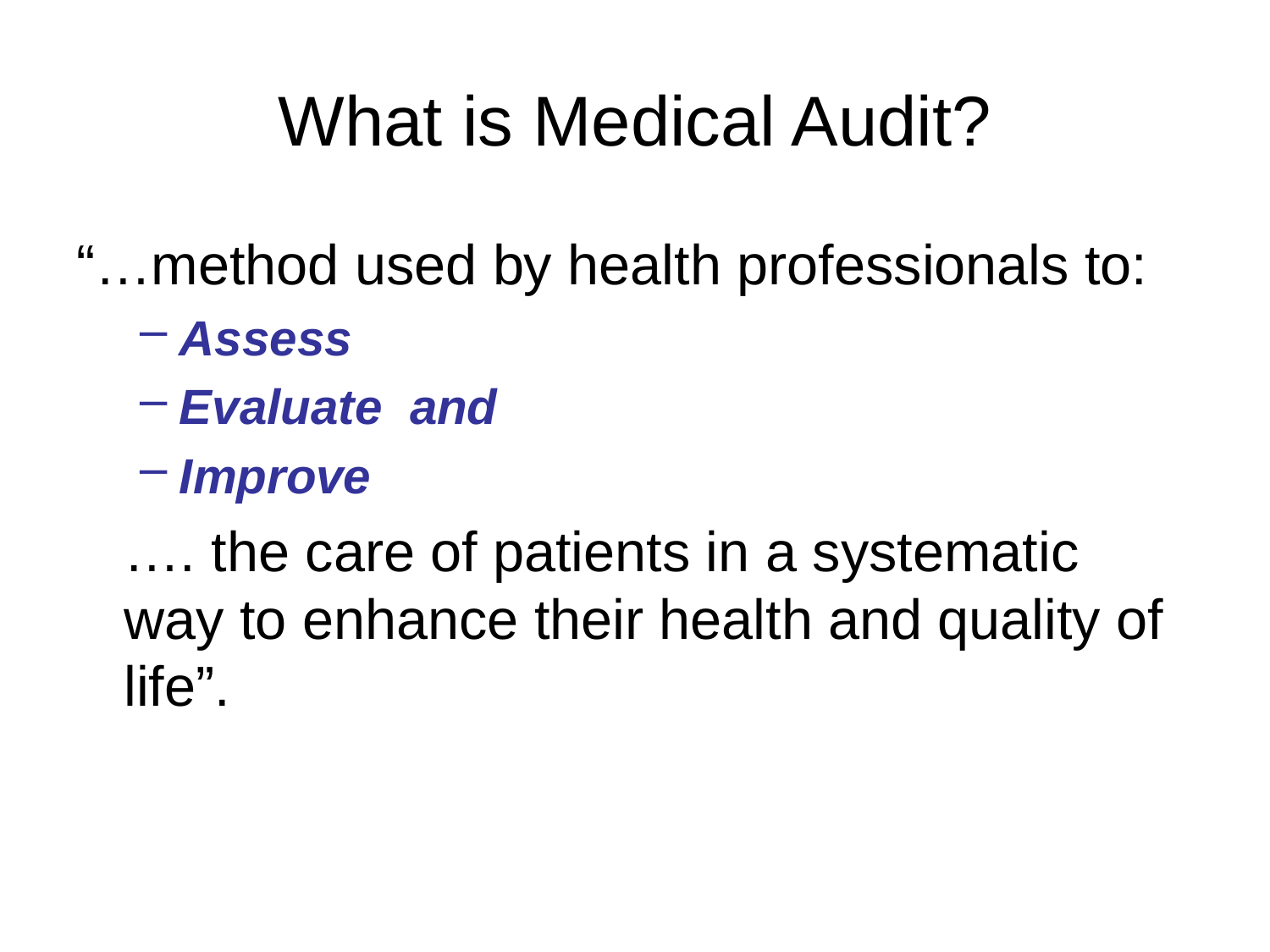

# What is Medical Audit?
“…method used by health professionals to:
Assess
Evaluate  and
Improve
	…. the care of patients in a systematic way to enhance their health and quality of life”.